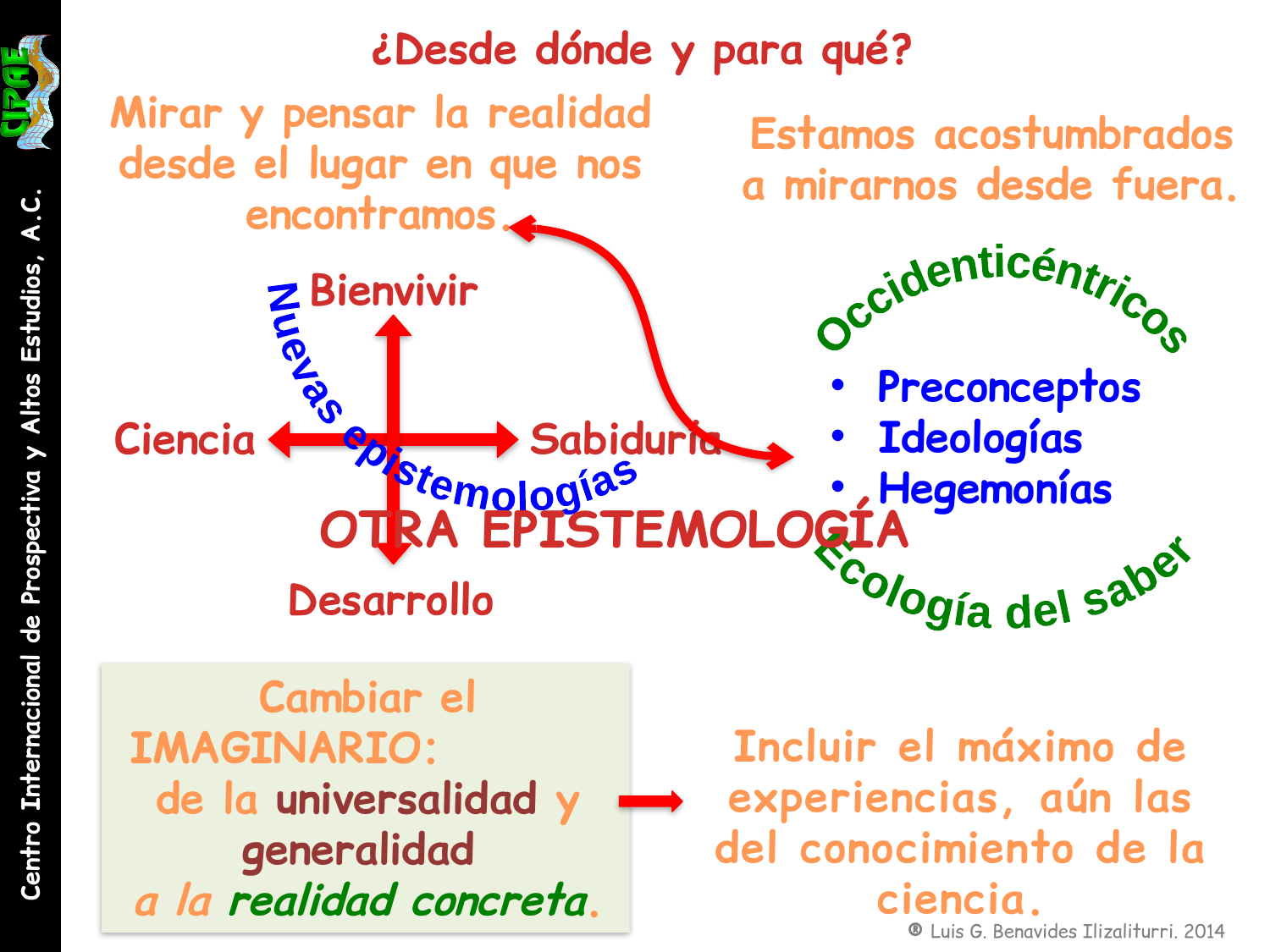

¿Desde dónde y para qué?
Nuevas epistemologías
Mirar y pensar la realidad desde el lugar en que nos encontramos.
Estamos acostumbrados a mirarnos desde fuera.
Bienvivir
Occidenticéntricos
Ecología del saber
Preconceptos
Ideologías
Hegemonías
Ciencia
Sabiduría

OTRA EPISTEMOLOGÍA
Desarrollo
Cambiar el IMAGINARIO:          de la universalidad y generalidad
a la realidad concreta.

Incluir el máximo de experiencias, aún las del conocimiento de la ciencia.